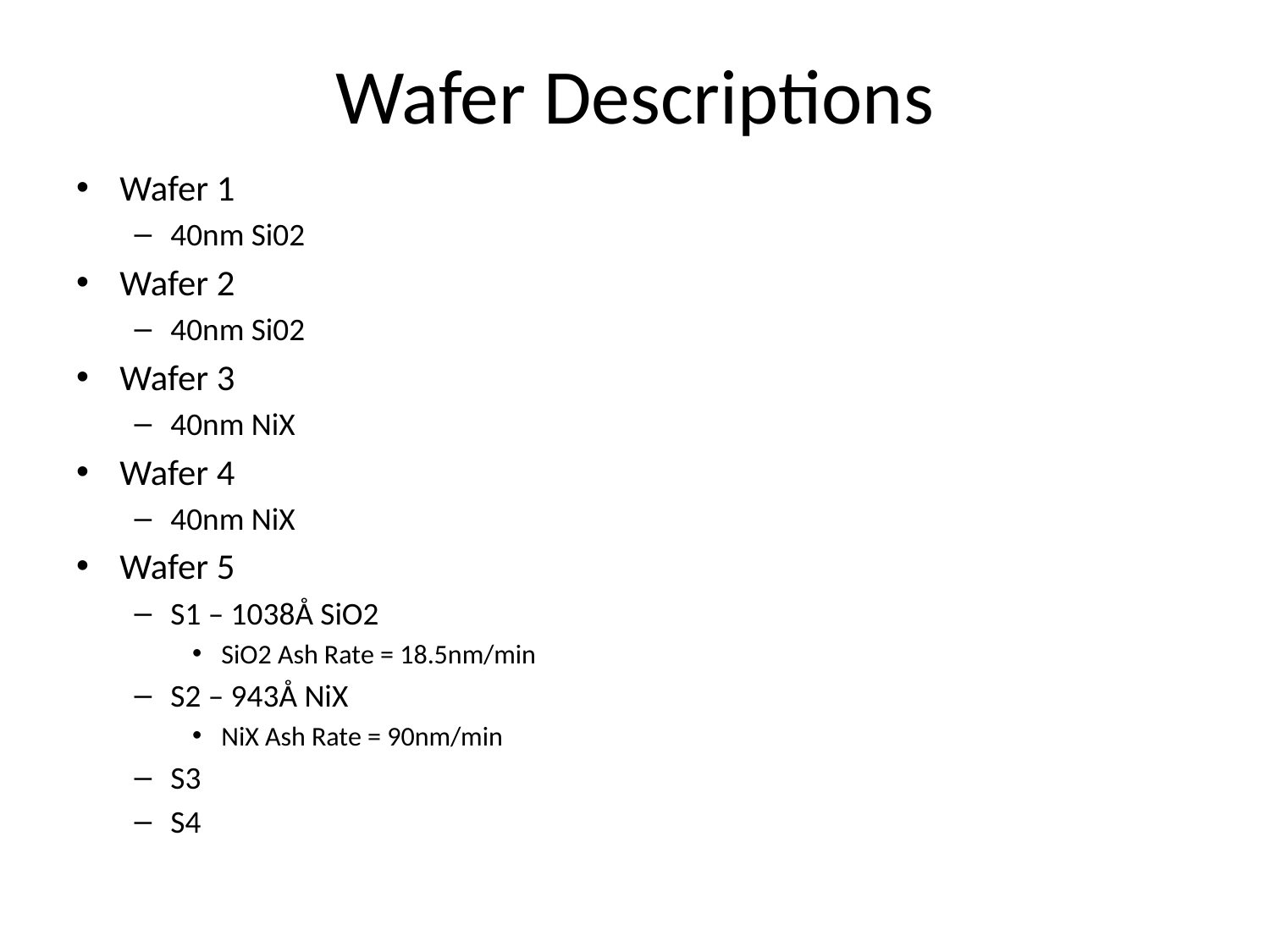

# Wafer Descriptions
Wafer 1
40nm Si02
Wafer 2
40nm Si02
Wafer 3
40nm NiX
Wafer 4
40nm NiX
Wafer 5
S1 – 1038Å SiO2
SiO2 Ash Rate = 18.5nm/min
S2 – 943Å NiX
NiX Ash Rate = 90nm/min
S3
S4